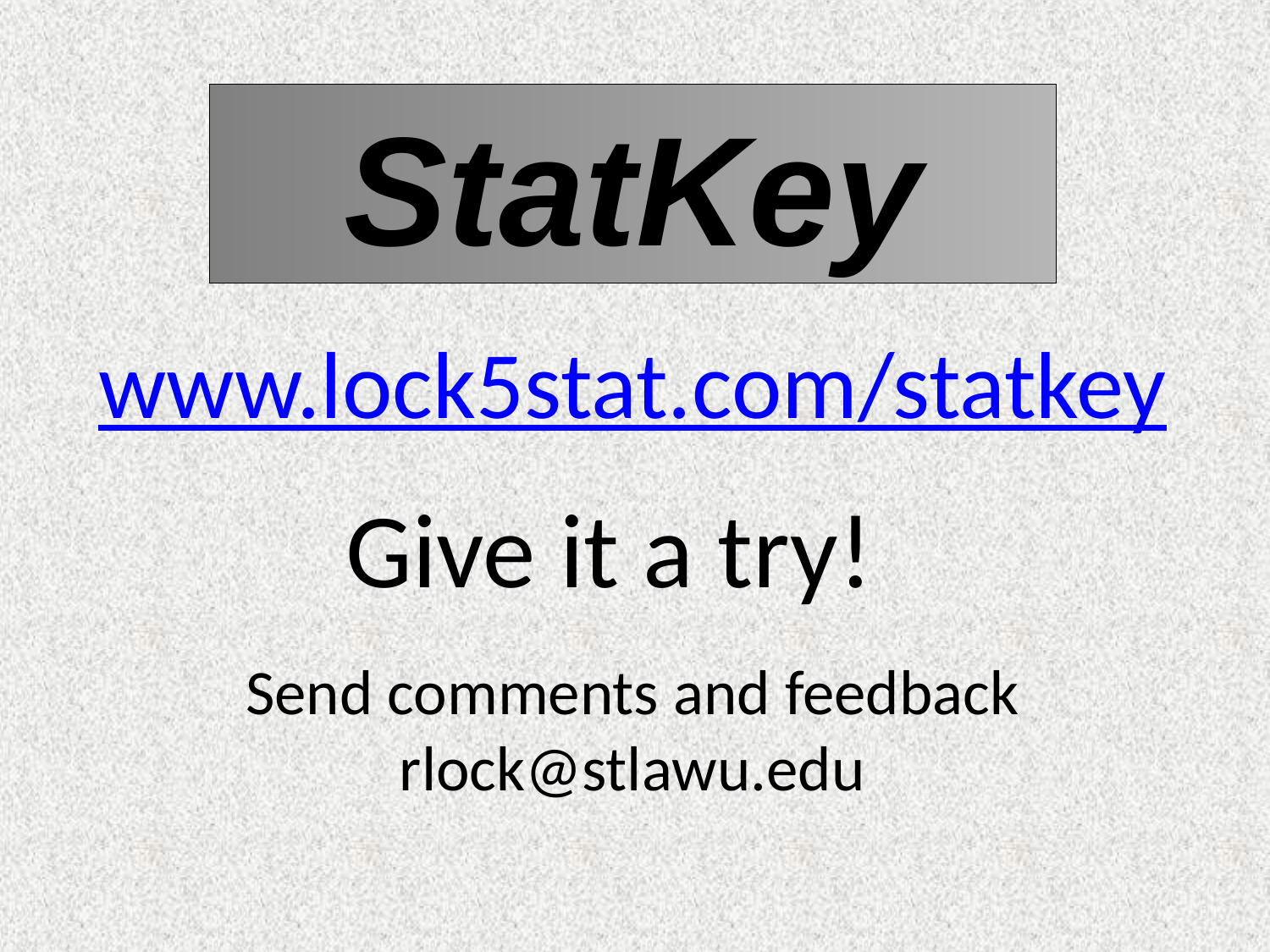

StatKey
www.lock5stat.com/statkey
Give it a try!
Send comments and feedback
rlock@stlawu.edu